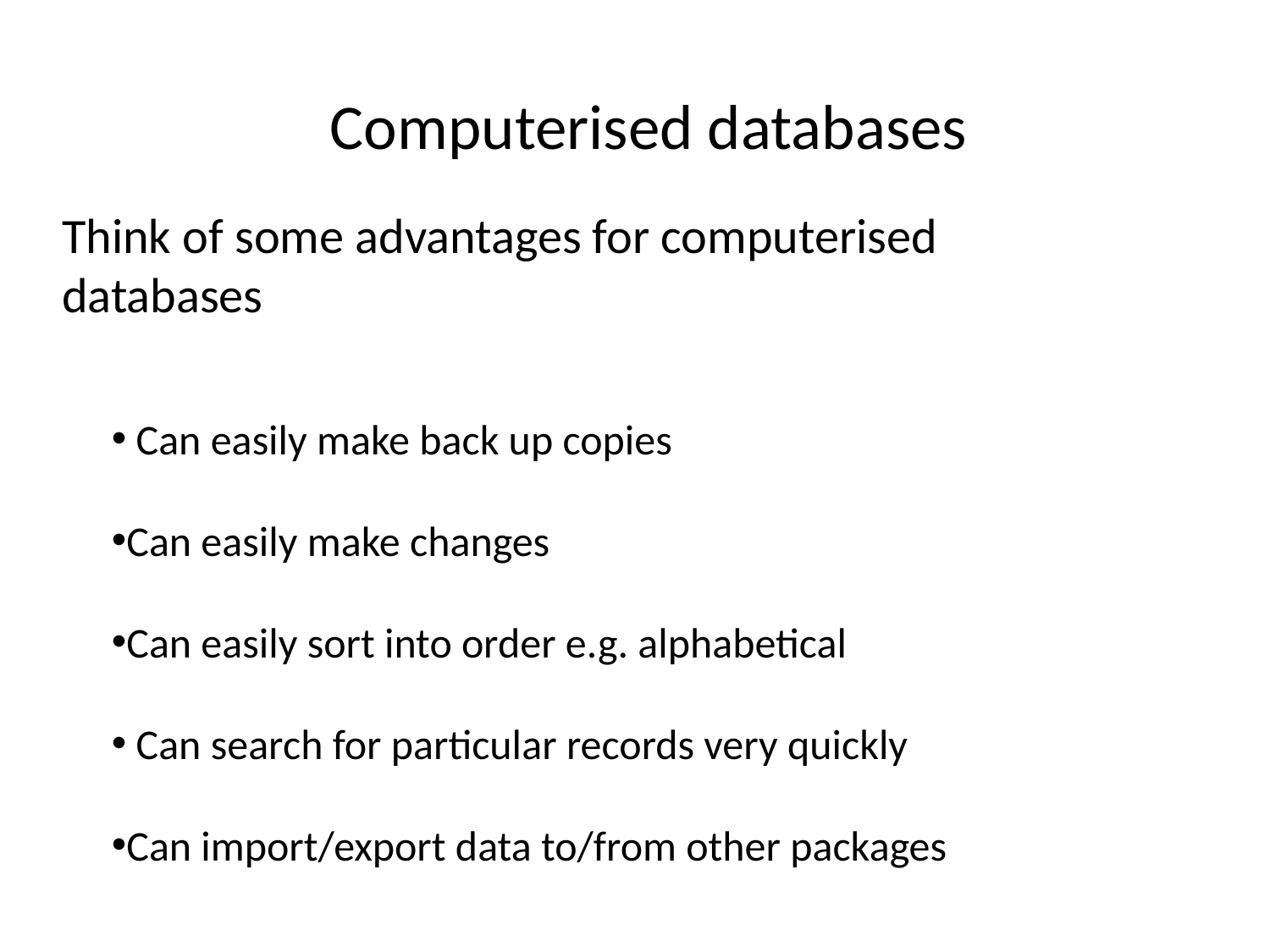

Computerised databases
Think of some advantages for computerised databases
 Can easily make back up copies

Can easily make changes

Can easily sort into order e.g. alphabetical

 Can search for particular records very quickly

Can import/export data to/from other packages